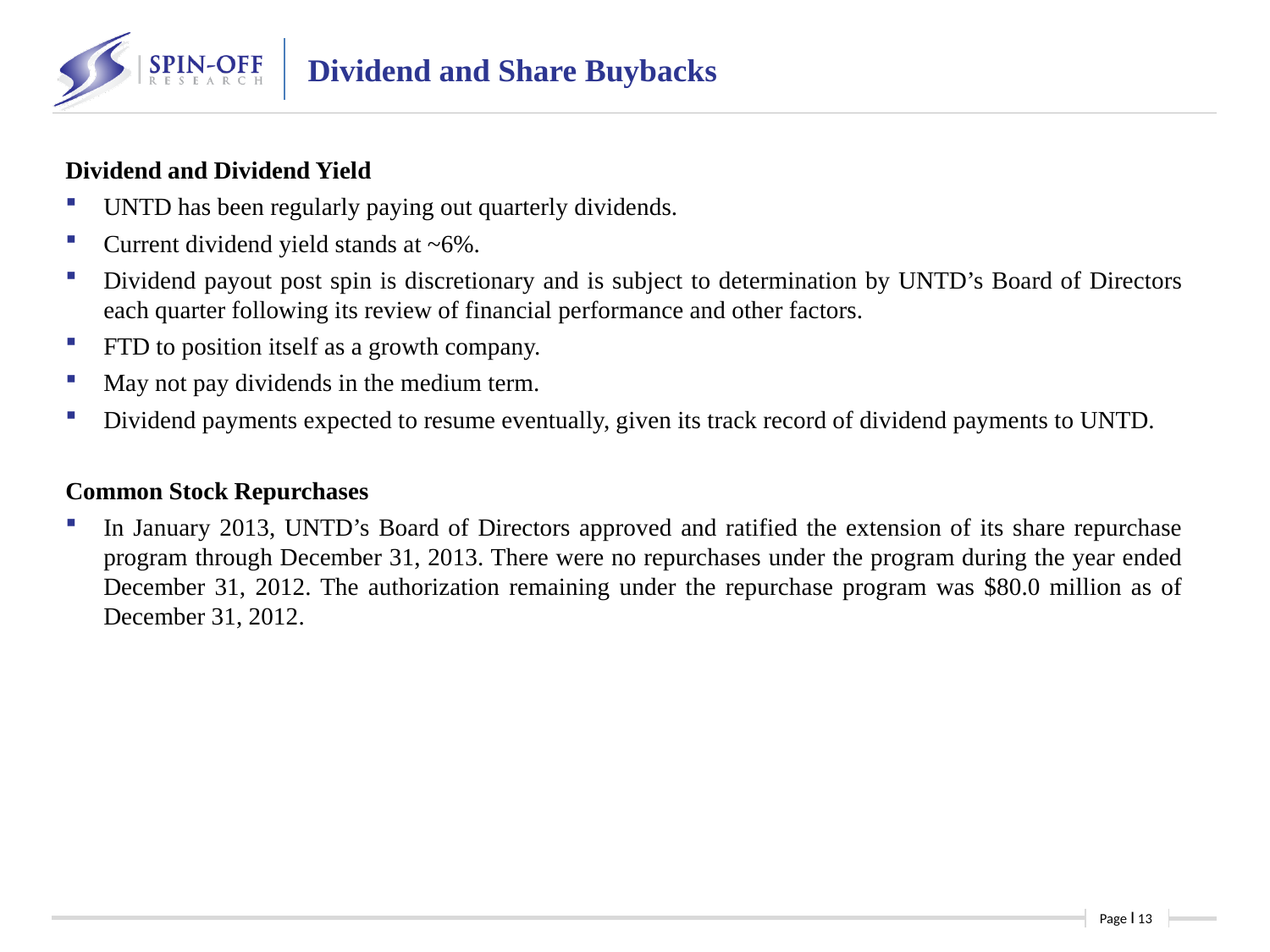

Dividend and Share Buybacks
Dividend and Dividend Yield
UNTD has been regularly paying out quarterly dividends.
Current dividend yield stands at ~6%.
Dividend payout post spin is discretionary and is subject to determination by UNTD’s Board of Directors each quarter following its review of financial performance and other factors.
FTD to position itself as a growth company.
May not pay dividends in the medium term.
Dividend payments expected to resume eventually, given its track record of dividend payments to UNTD.

Common Stock Repurchases
In January 2013, UNTD’s Board of Directors approved and ratified the extension of its share repurchase program through December 31, 2013. There were no repurchases under the program during the year ended December 31, 2012. The authorization remaining under the repurchase program was $80.0 million as of December 31, 2012.